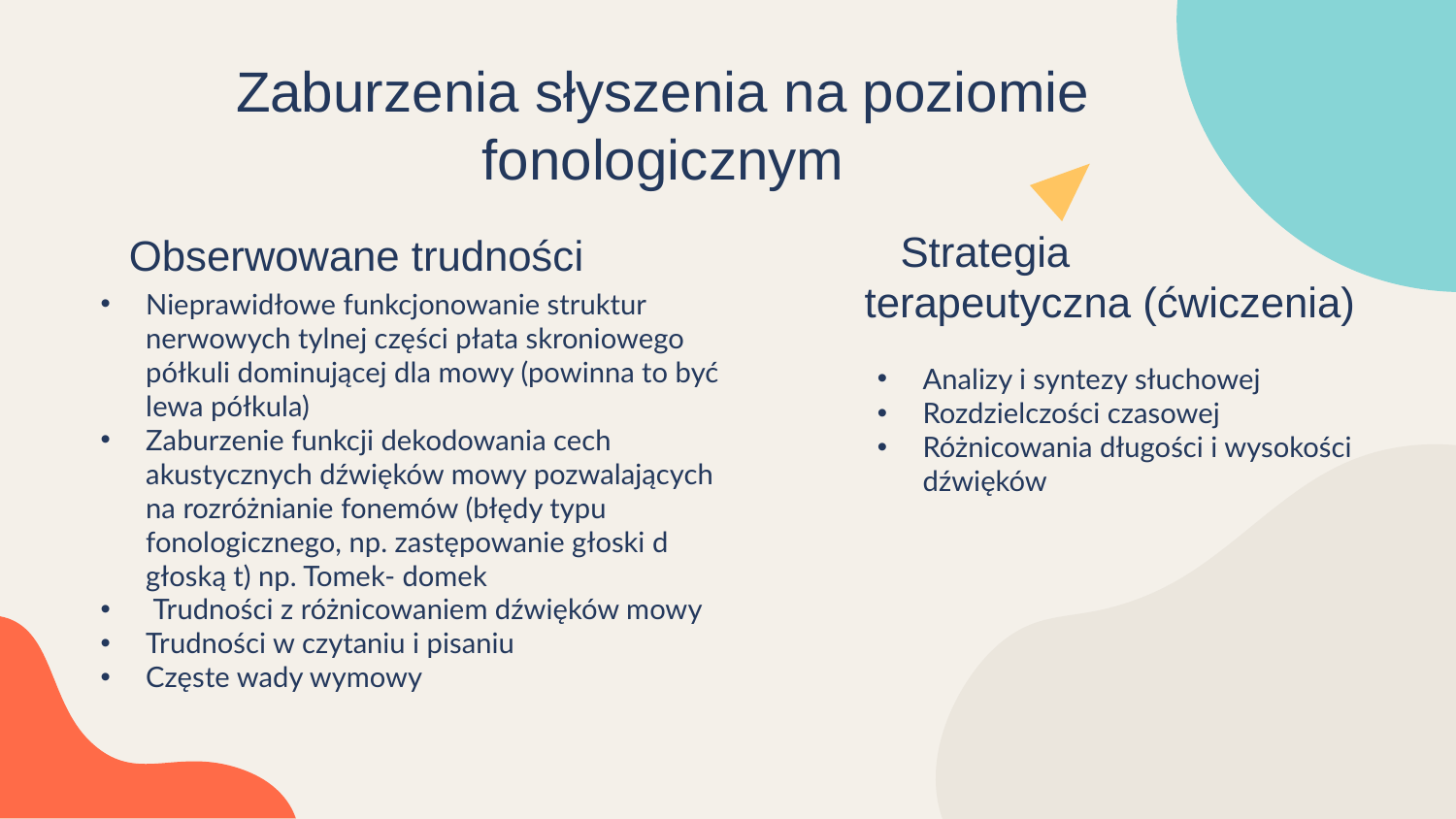

Zaburzenia słyszenia na poziomie fonologicznym
   Strategia    terapeutyczna (ćwiczenia)

Obserwowane trudności
Nieprawidłowe funkcjonowanie struktur nerwowych tylnej części płata skroniowego półkuli dominującej dla mowy (powinna to być lewa półkula)
Zaburzenie funkcji dekodowania cech akustycznych dźwięków mowy pozwalających na rozróżnianie fonemów (błędy typu fonologicznego, np. zastępowanie głoski d głoską t) np. Tomek- domek
 Trudności z różnicowaniem dźwięków mowy
Trudności w czytaniu i pisaniu
Częste wady wymowy
Analizy i syntezy słuchowej
Rozdzielczości czasowej
Różnicowania długości i wysokości dźwięków